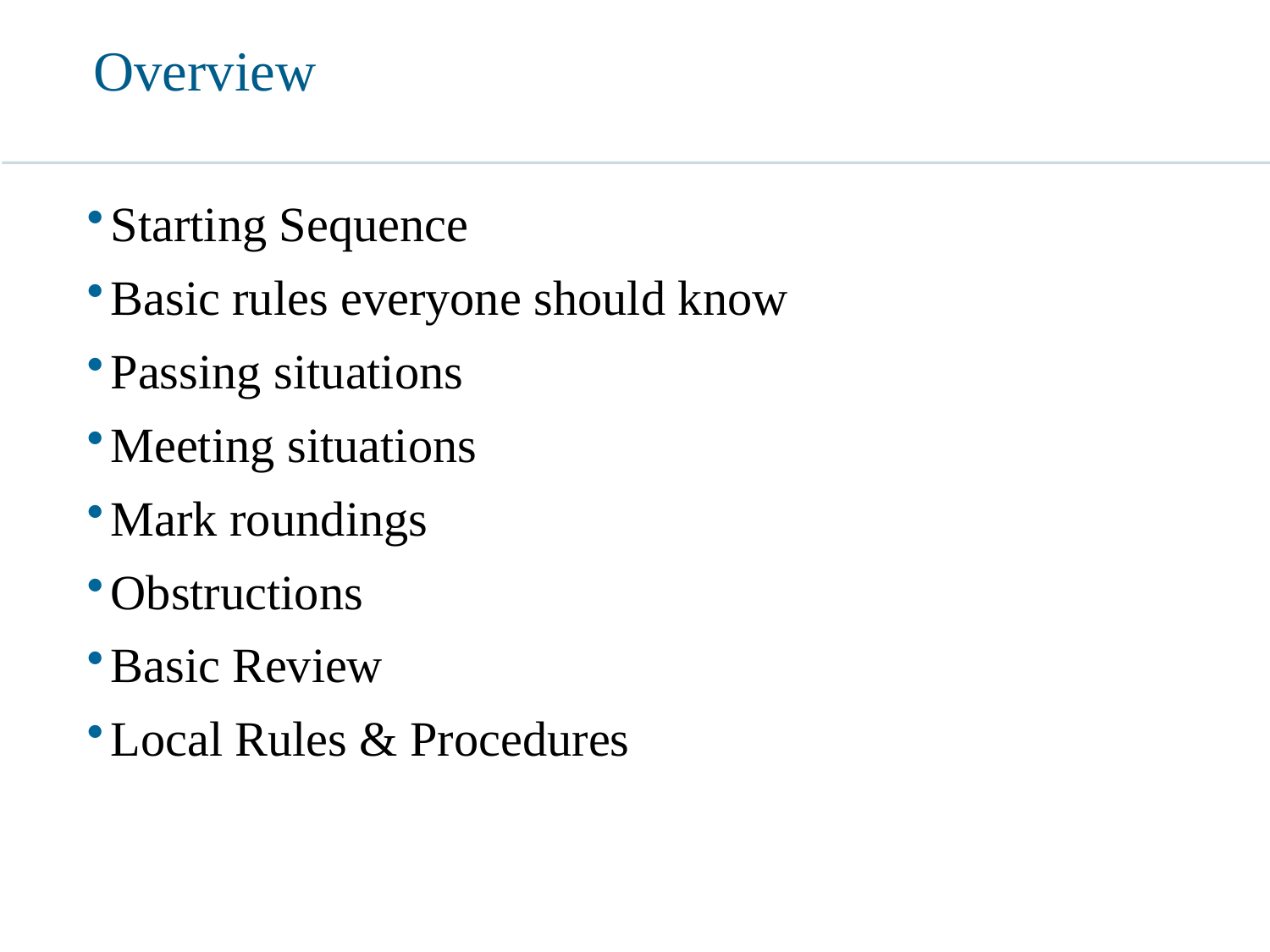

# Overview
Starting Sequence
Basic rules everyone should know
Passing situations
Meeting situations
Mark roundings
Obstructions
Basic Review
Local Rules & Procedures